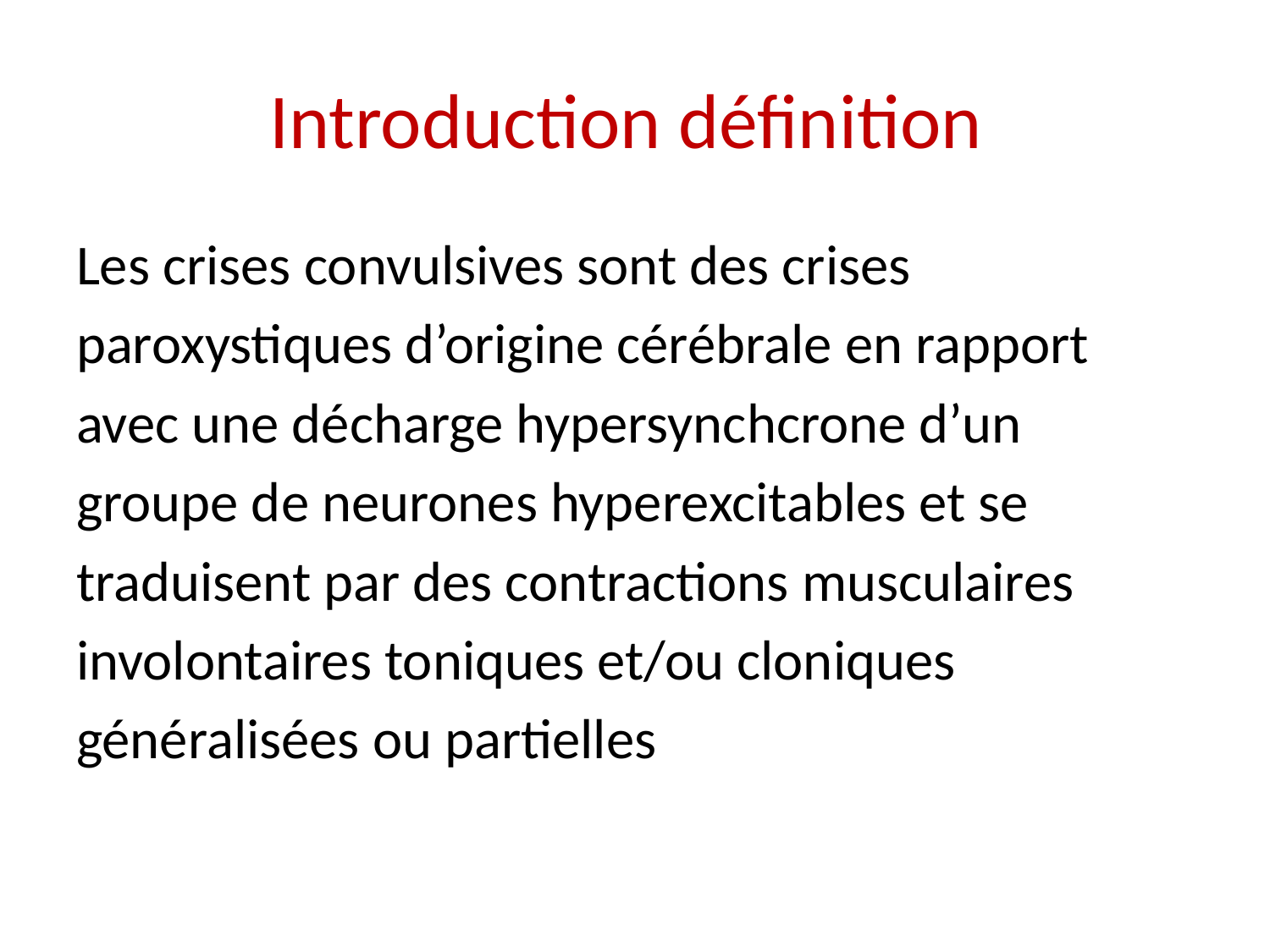

# Introduction définition
Les crises convulsives sont des crises
paroxystiques d’origine cérébrale en rapport
avec une décharge hypersynchcrone d’un
groupe de neurones hyperexcitables et se
traduisent par des contractions musculaires
involontaires toniques et/ou cloniques
généralisées ou partielles